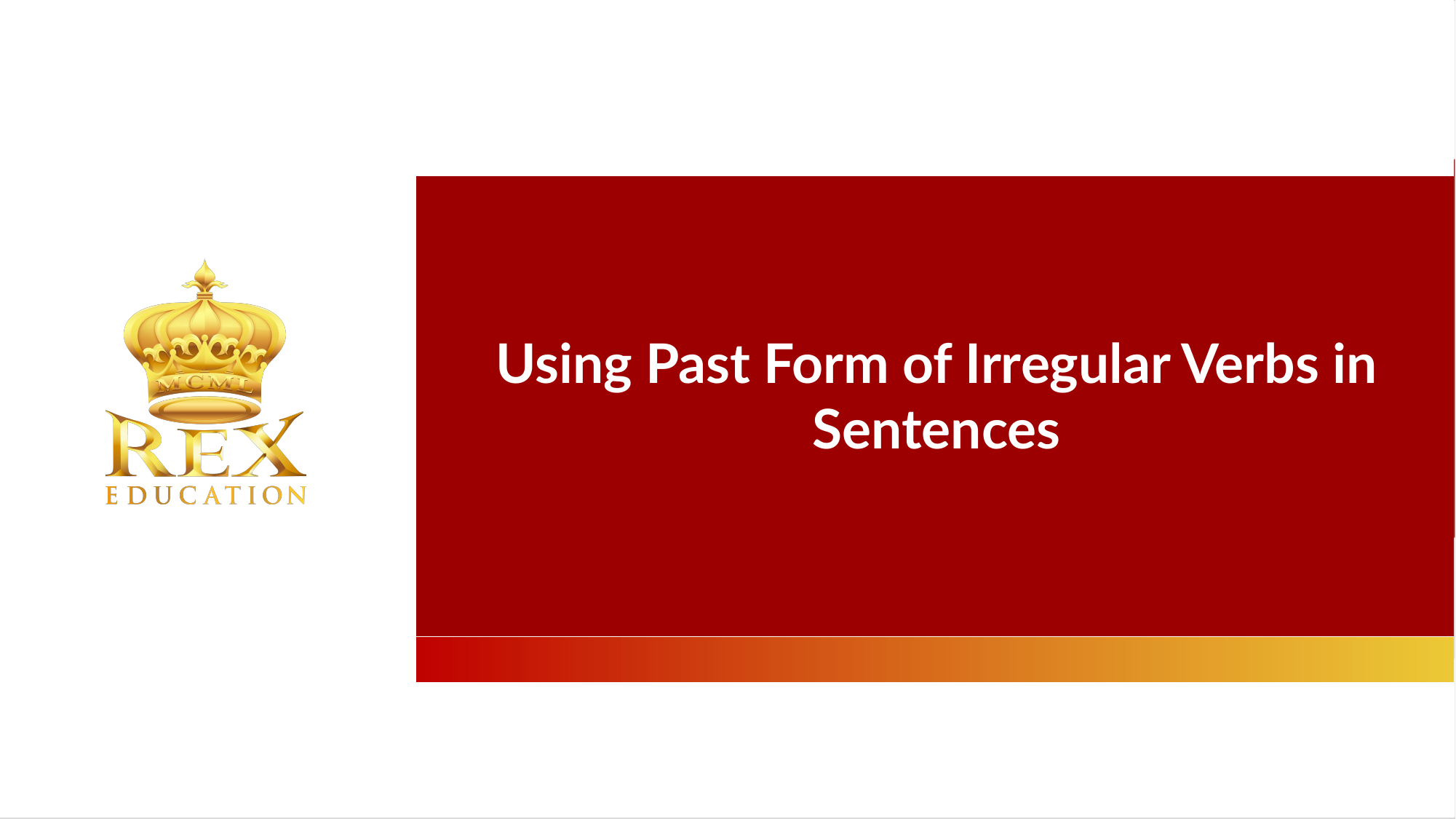

Using Past Form of Irregular Verbs in Sentences